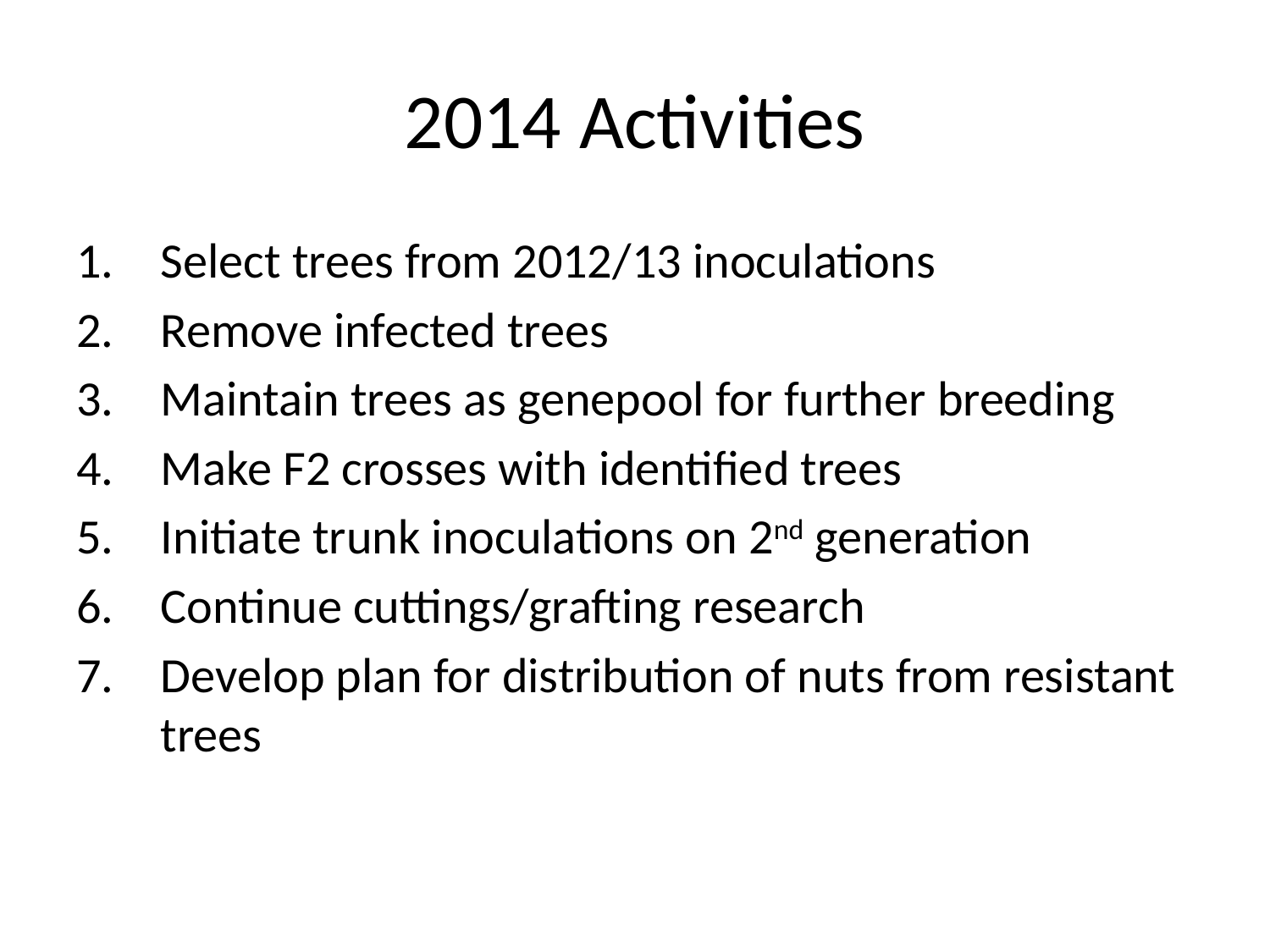

# 2014 Activities
Select trees from 2012/13 inoculations
Remove infected trees
Maintain trees as genepool for further breeding
Make F2 crosses with identified trees
Initiate trunk inoculations on 2nd generation
Continue cuttings/grafting research
Develop plan for distribution of nuts from resistant trees